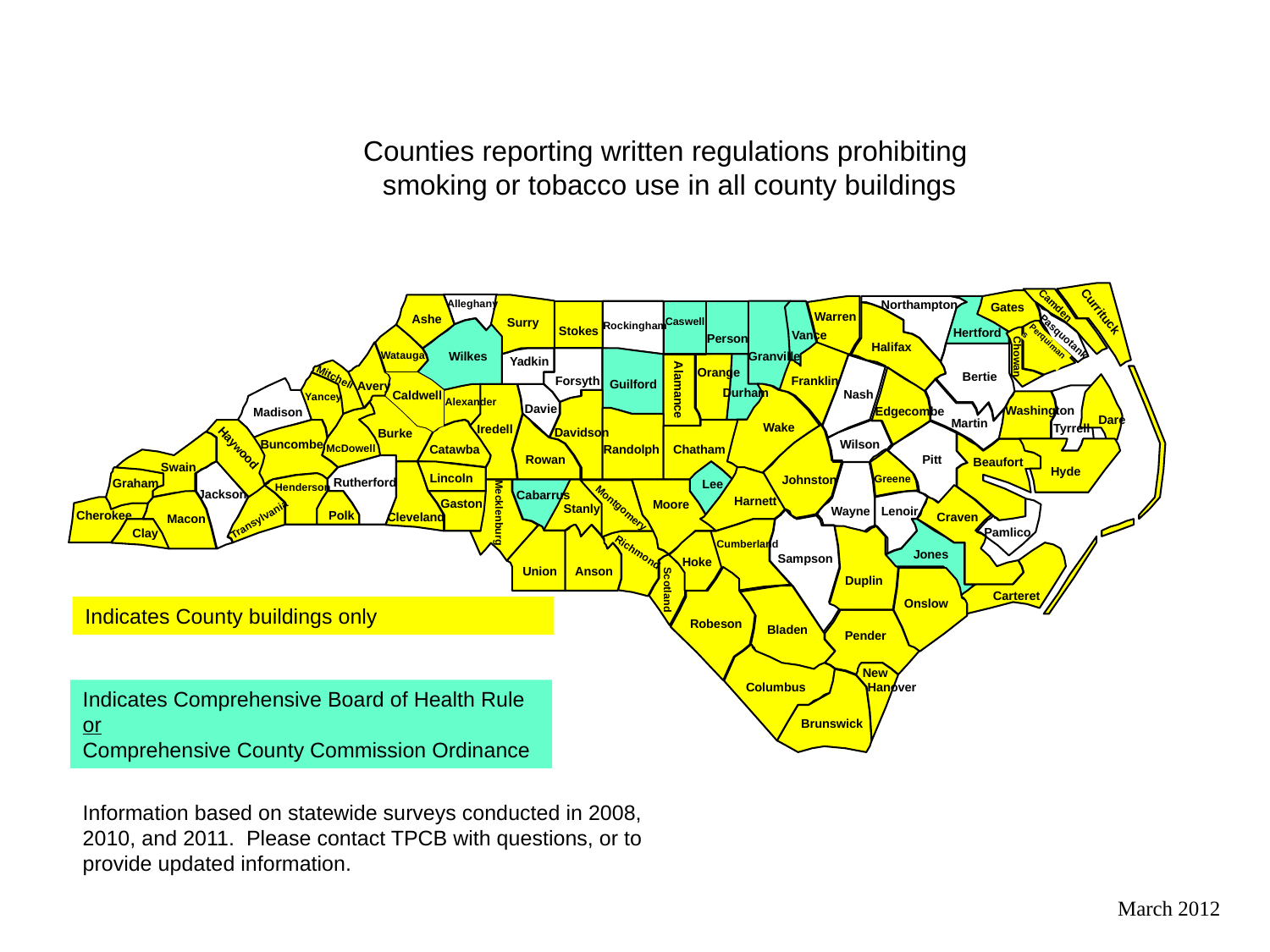

Counties reporting written regulations prohibiting
smoking or tobacco use in all county buildings

Northampton
Alleghany
Camden
Gates

Currituck

Warren
Ashe

Surry
Caswell

Rockingham

Stokes

Hertford

Vance
Pasquotank
Person

Perquimans
Halifax

Wilkes

Granville
Watauga
Chowan
Yadkin

Orange

Bertie

Mitchell

Franklin
Forsyth

Guilford

Avery

Alamance

Durham

Nash
Caldwell

Yancey

Alexander

Davie

Washington
Edgecombe
Madison

Dare

Martin
Wake

Tyrrell

Iredell

Davidson
Burke

Buncombe
Wilson

Haywood
Catawba
Chatham
Randolph
McDowell

Pitt
Rowan

Beaufort

Swain

Hyde

Lincoln
Johnston
Greene

Rutherford
Graham
Lee

Henderson

Jackson
Cabarrus

Harnett

Gaston
Moore

Stanly

Montgomery
Lenoir
Wayne

Mecklenburg
Polk
Cherokee

Cleveland

Craven
Macon
Transylvania

Pamlico

Clay

Cumberland

Richmond
Jones

Sampson
Hoke

Union
Anson

Duplin

Scotland

Carteret

Onslow
Indicates County buildings only

Robeson

Bladen
Pender

New

Columbus
Hanover
Indicates Comprehensive Board of Health Rule or
Comprehensive County Commission Ordinance

Brunswick
Information based on statewide surveys conducted in 2008, 2010, and 2011.  Please contact TPCB with questions, or to provide updated information.
March 2012